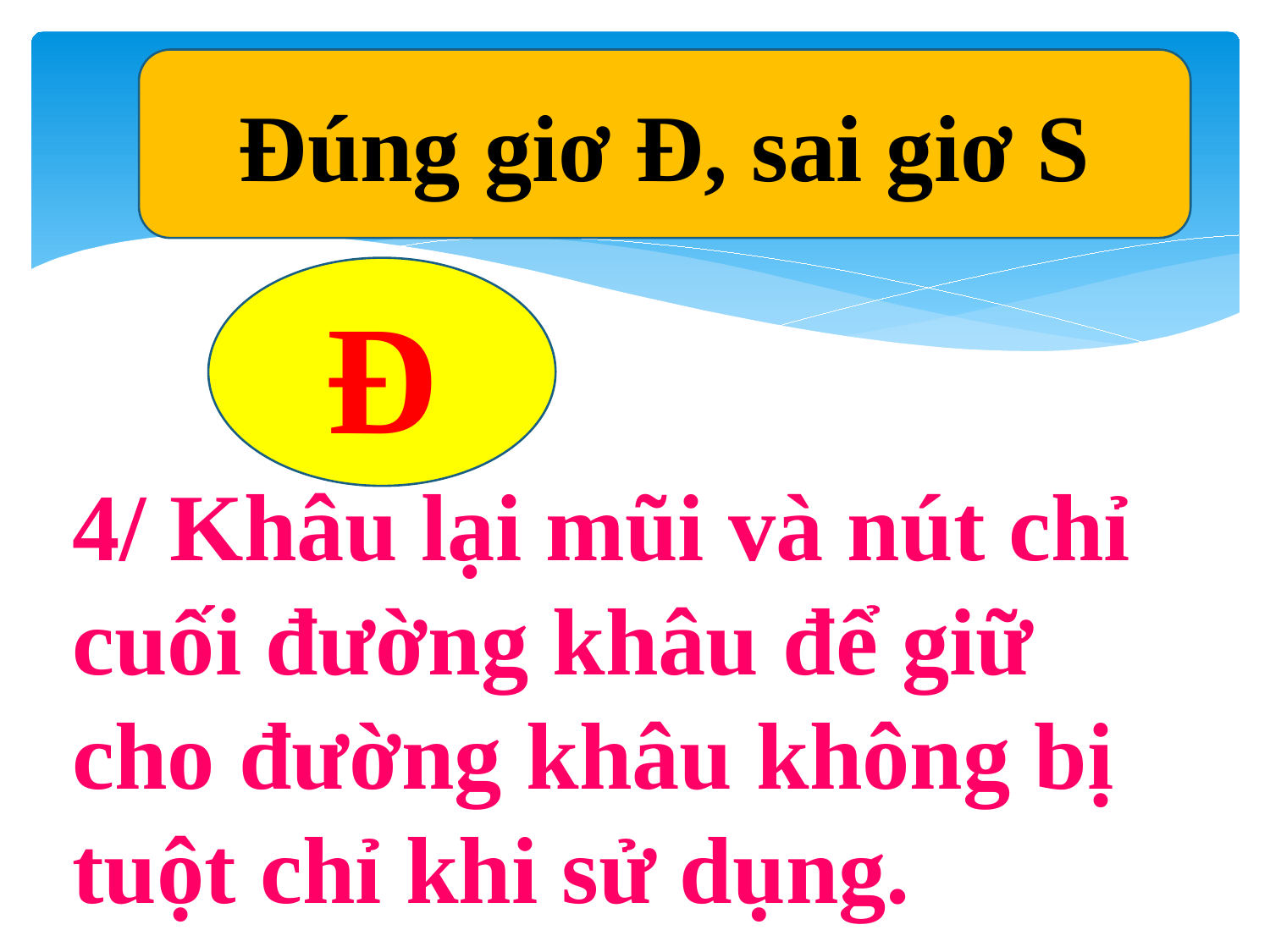

Đúng giơ Đ, sai giơ S
Đ
# 4/ Khâu lại mũi và nút chỉ cuối đường khâu để giữ cho đường khâu không bị tuột chỉ khi sử dụng..